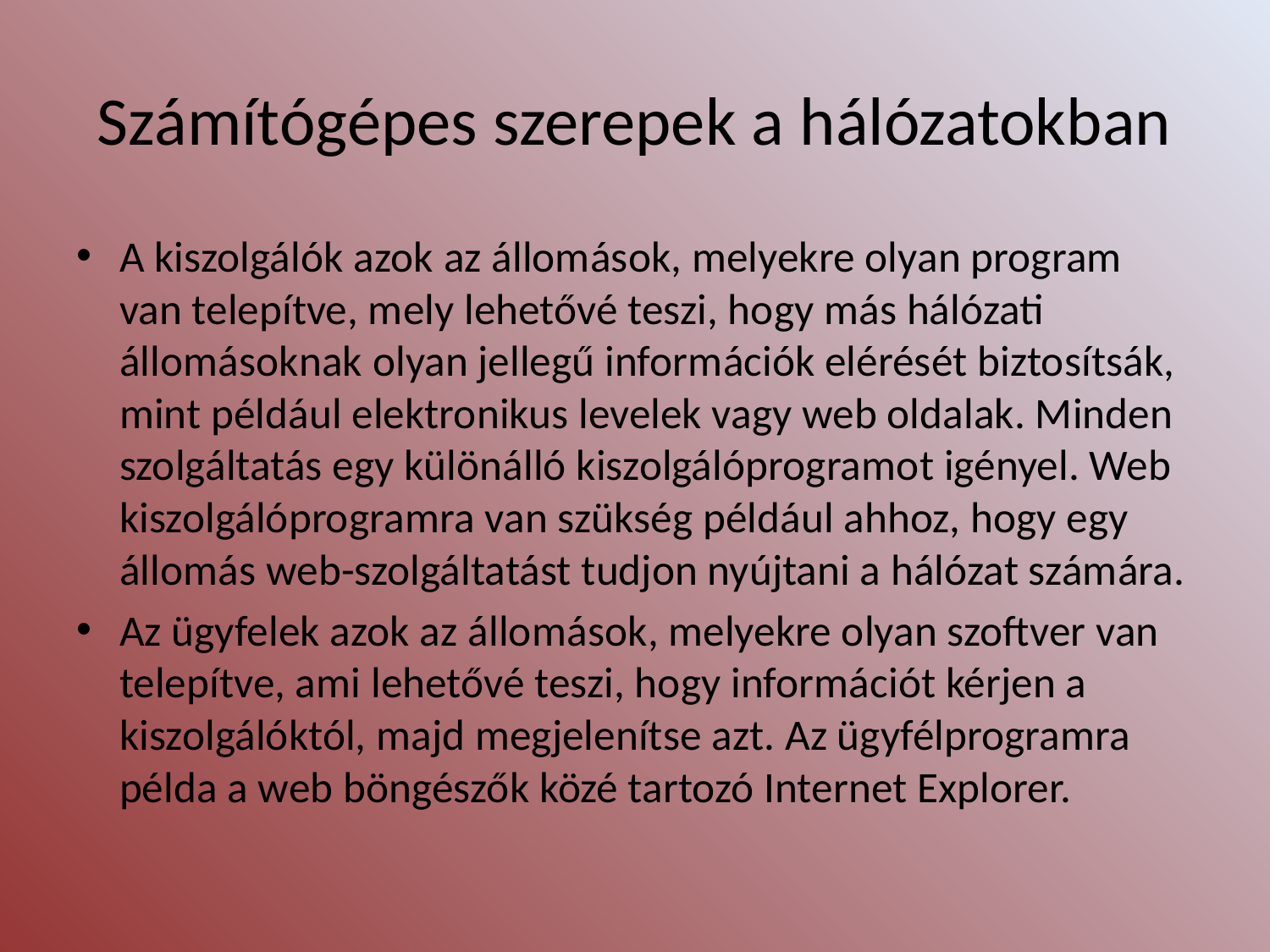

# Számítógépes szerepek a hálózatokban
A kiszolgálók azok az állomások, melyekre olyan program van telepítve, mely lehetővé teszi, hogy más hálózati állomásoknak olyan jellegű információk elérését biztosítsák, mint például elektronikus levelek vagy web oldalak. Minden szolgáltatás egy különálló kiszolgálóprogramot igényel. Web kiszolgálóprogramra van szükség például ahhoz, hogy egy állomás web-szolgáltatást tudjon nyújtani a hálózat számára.
Az ügyfelek azok az állomások, melyekre olyan szoftver van telepítve, ami lehetővé teszi, hogy információt kérjen a kiszolgálóktól, majd megjelenítse azt. Az ügyfélprogramra példa a web böngészők közé tartozó Internet Explorer.